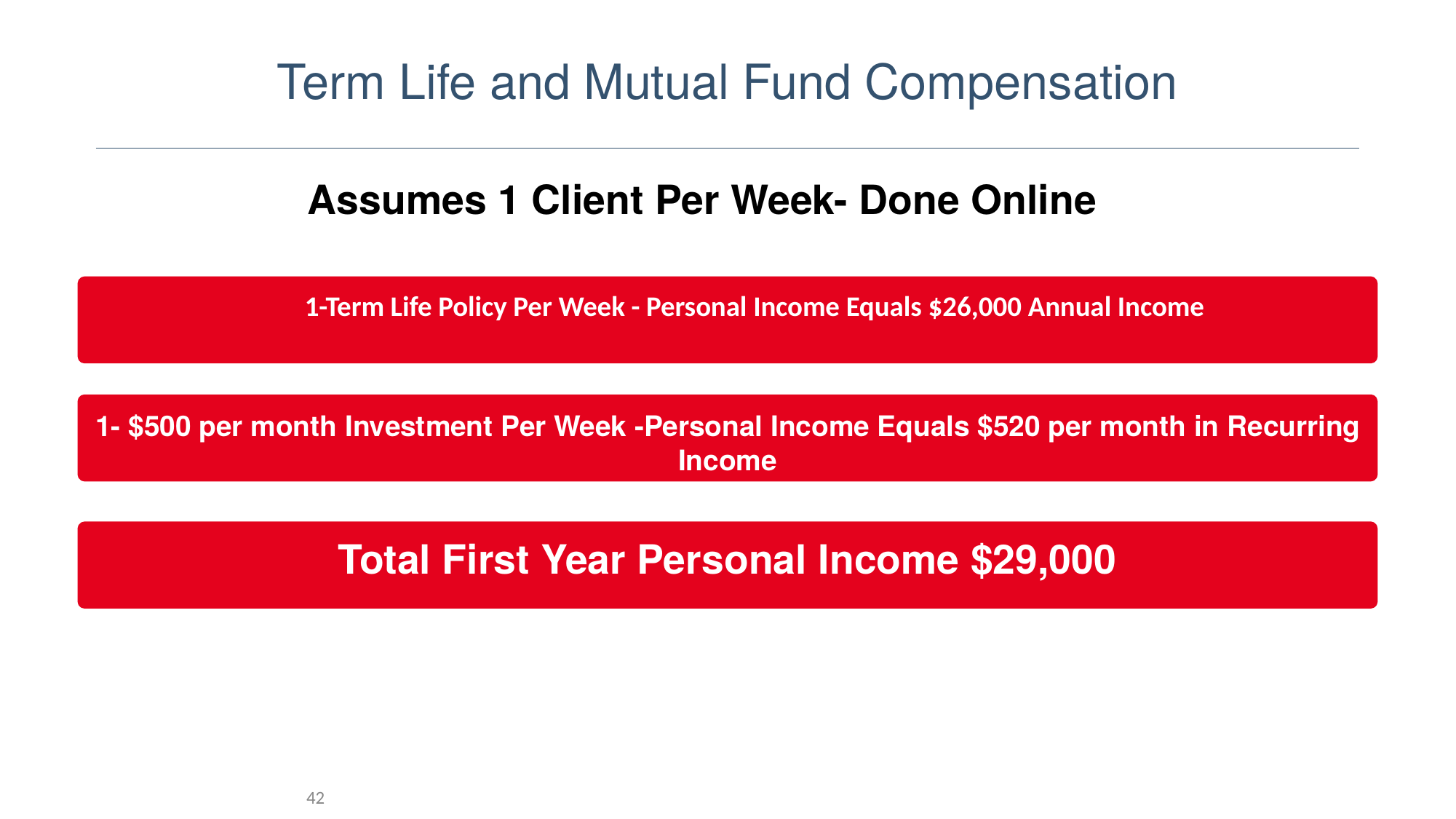

Term Life and Mutual Fund Compensation
Assumes 1 Client Per Week- Done Online
1-Term Life Policy Per Week - Personal Income Equals $26,000 Annual Income

1- $500 per month Investment Per Week -Personal Income Equals $520 per month in Recurring Income

Total First Year Personal Income $29,000

42